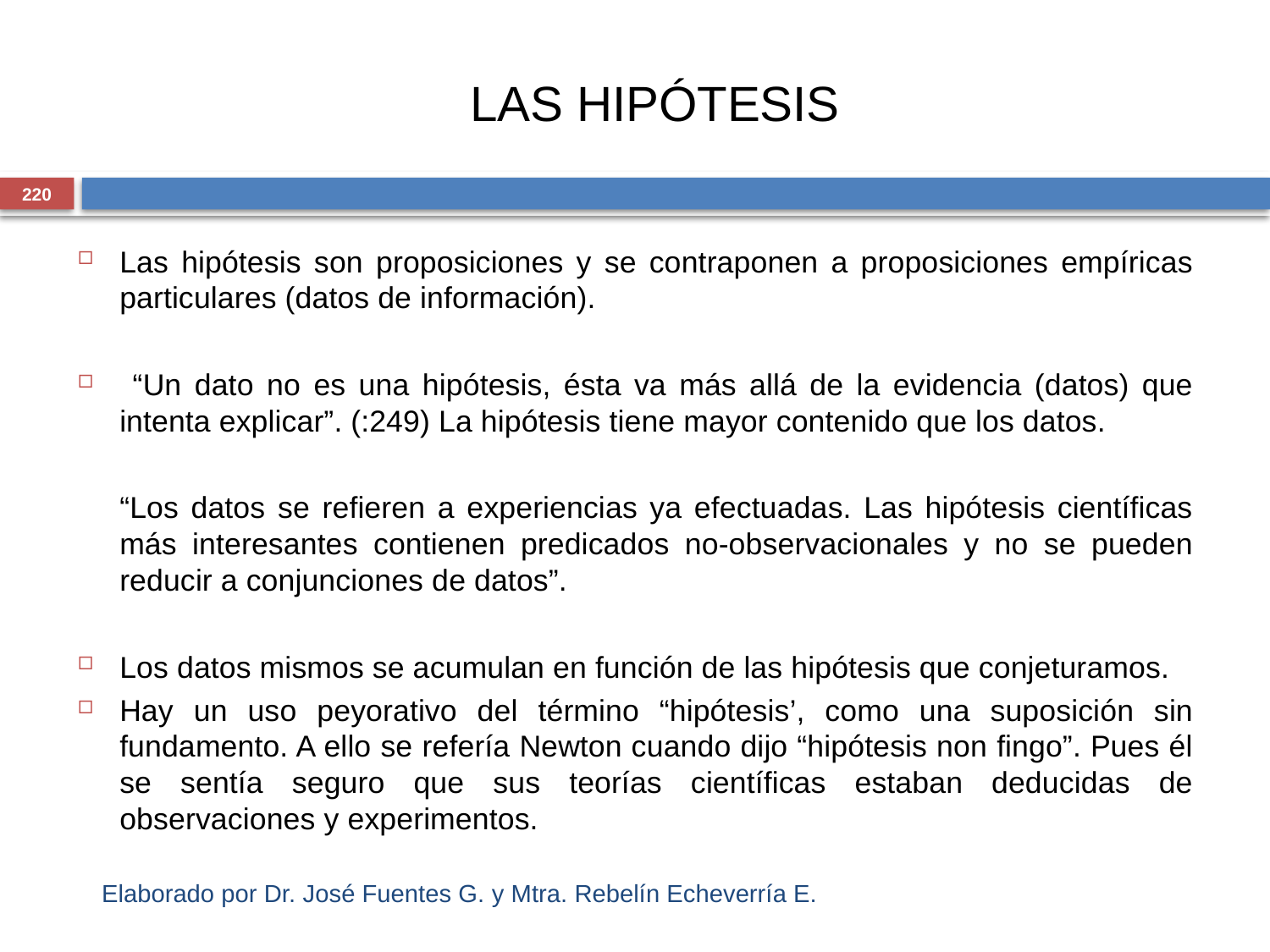

LAS HIPÓTESIS
220
Las hipótesis son proposiciones y se contraponen a proposiciones empíricas particulares (datos de información).

 “Un dato no es una hipótesis, ésta va más allá de la evidencia (datos) que intenta explicar”. (:249) La hipótesis tiene mayor contenido que los datos.

	“Los datos se refieren a experiencias ya efectuadas. Las hipótesis científicas más interesantes contienen predicados no-observacionales y no se pueden reducir a conjunciones de datos”.

Los datos mismos se acumulan en función de las hipótesis que conjeturamos.
Hay un uso peyorativo del término “hipótesis’, como una suposición sin fundamento. A ello se refería Newton cuando dijo “hipótesis non fingo”. Pues él se sentía seguro que sus teorías científicas estaban deducidas de observaciones y experimentos.

Elaborado por Dr. José Fuentes G. y Mtra. Rebelín Echeverría E.